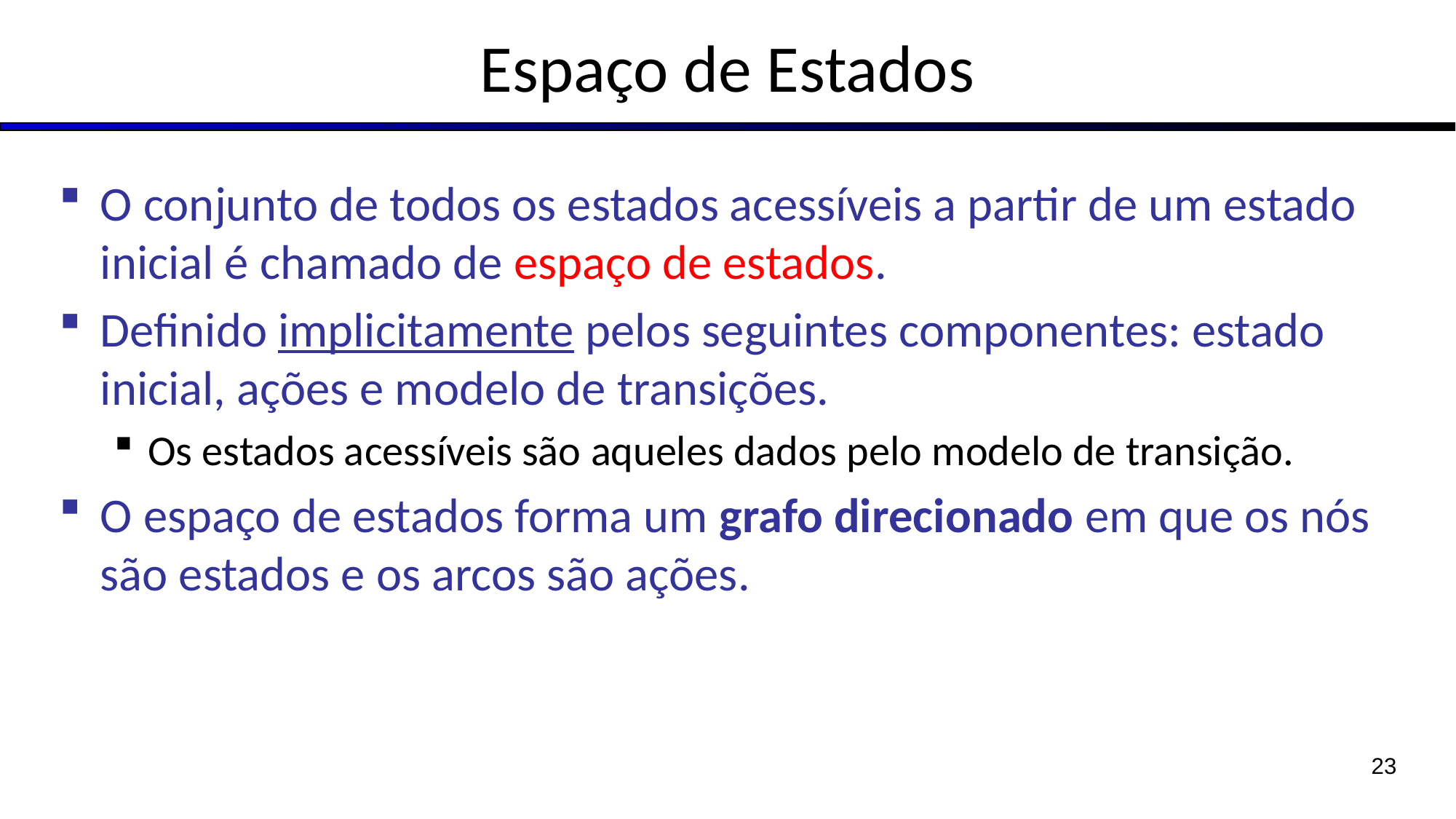

# Espaço de Estados
O conjunto de todos os estados acessíveis a partir de um estado inicial é chamado de espaço de estados.
Definido implicitamente pelos seguintes componentes: estado inicial, ações e modelo de transições.
Os estados acessíveis são aqueles dados pelo modelo de transição.
O espaço de estados forma um grafo direcionado em que os nós são estados e os arcos são ações.
23